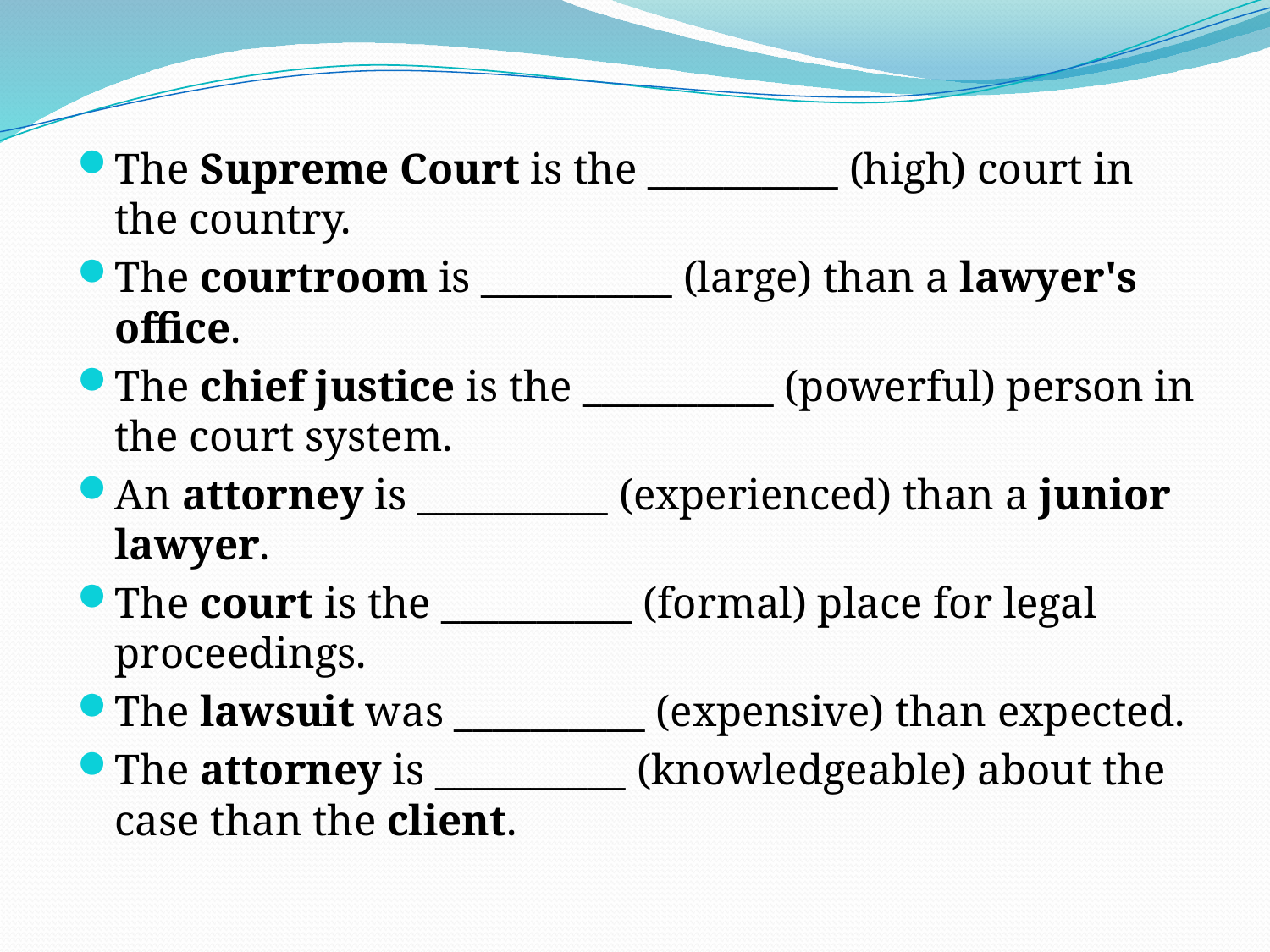

The Supreme Court is the __________ (high) court in the country.
The courtroom is __________ (large) than a lawyer's office.
The chief justice is the __________ (powerful) person in the court system.
An attorney is __________ (experienced) than a junior lawyer.
The court is the __________ (formal) place for legal proceedings.
The lawsuit was __________ (expensive) than expected.
The attorney is __________ (knowledgeable) about the case than the client.